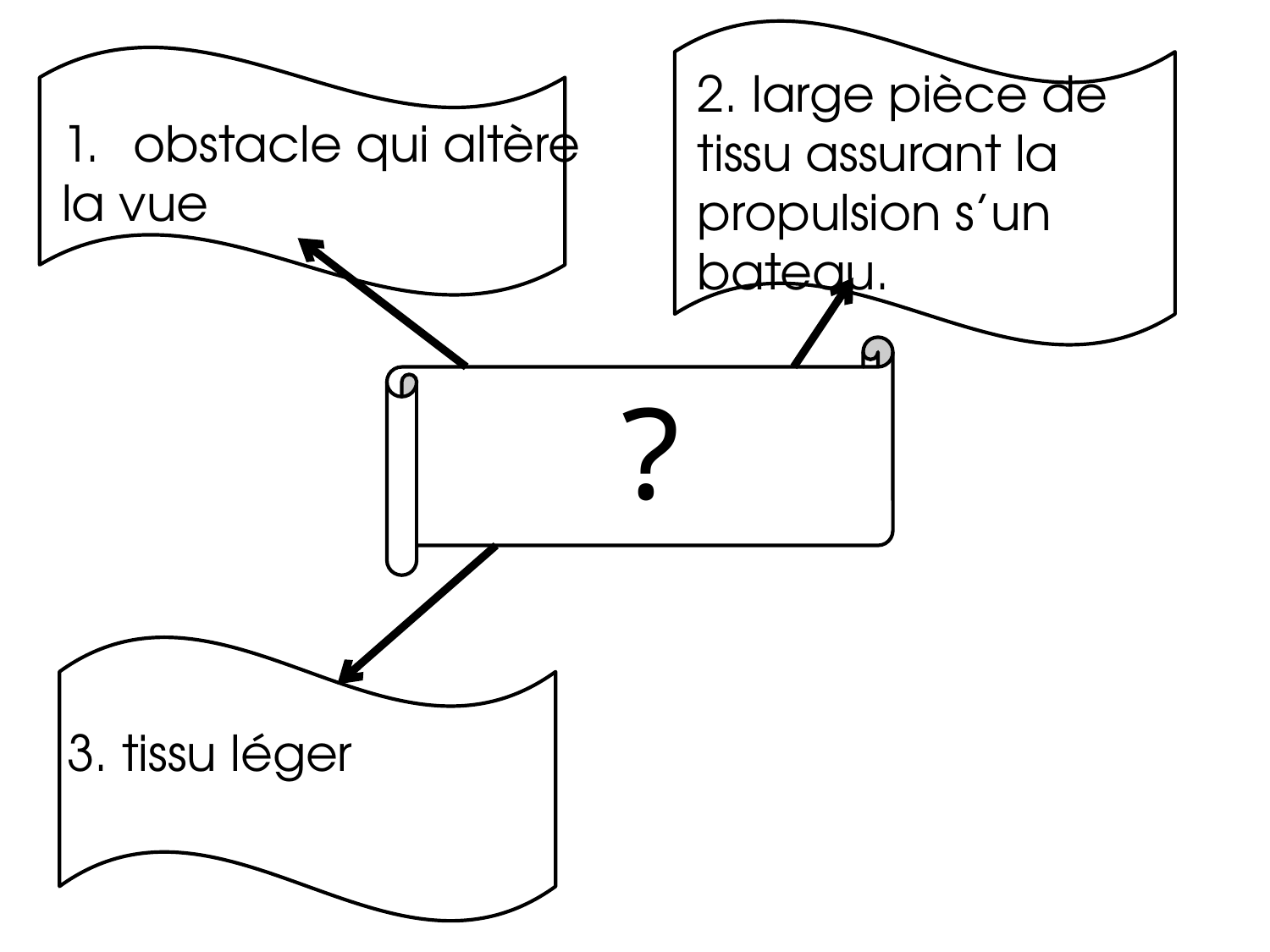

2. large pièce de tissu assurant la
propulsion s’un bateau.
obstacle qui altère
la vue

?

3. tissu léger